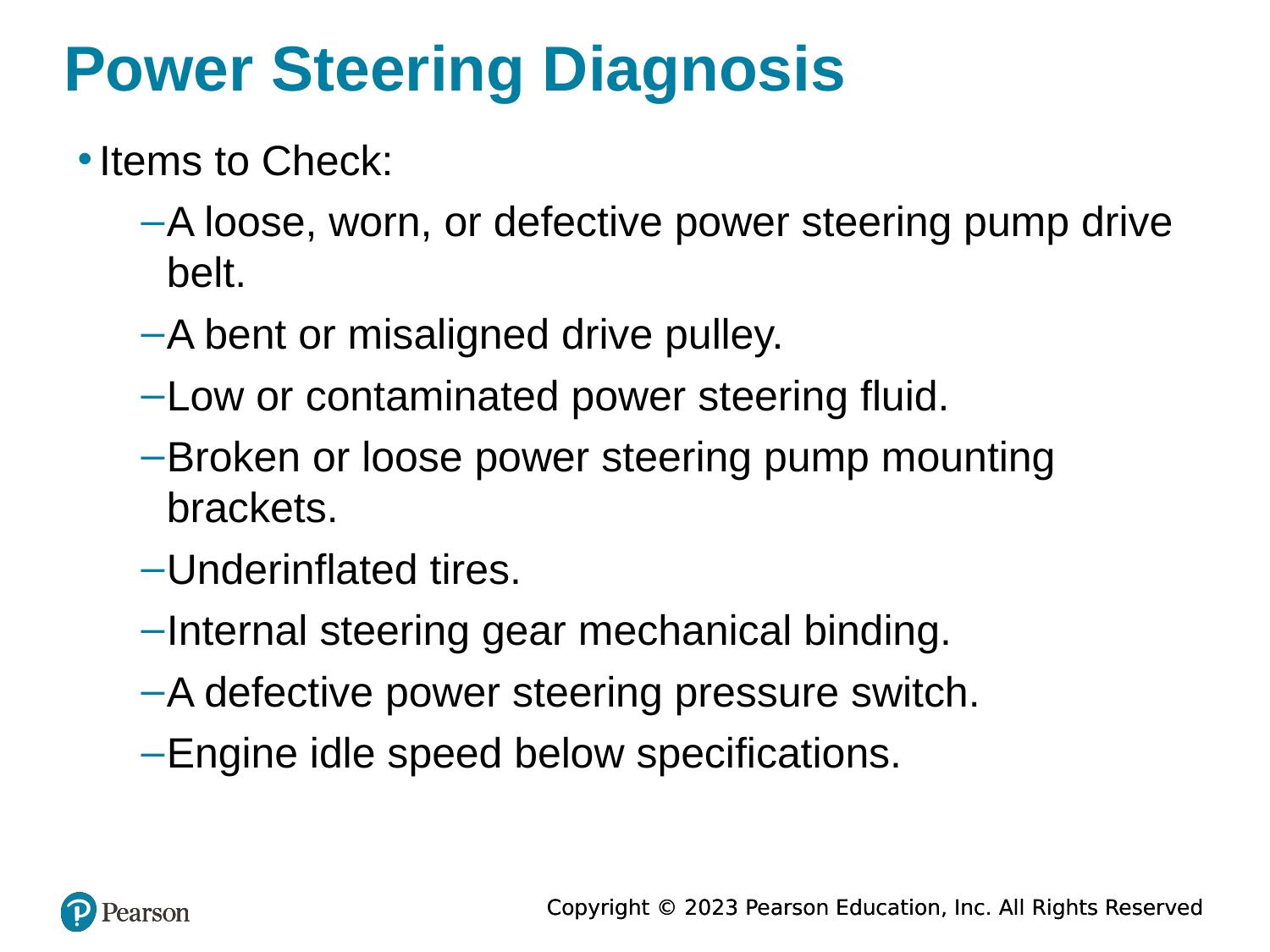

# Power Steering Diagnosis
Items to Check:
A loose, worn, or defective power steering pump drive belt.
A bent or misaligned drive pulley.
Low or contaminated power steering fluid.
Broken or loose power steering pump mounting brackets.
Underinflated tires.
Internal steering gear mechanical binding.
A defective power steering pressure switch.
Engine idle speed below specifications.